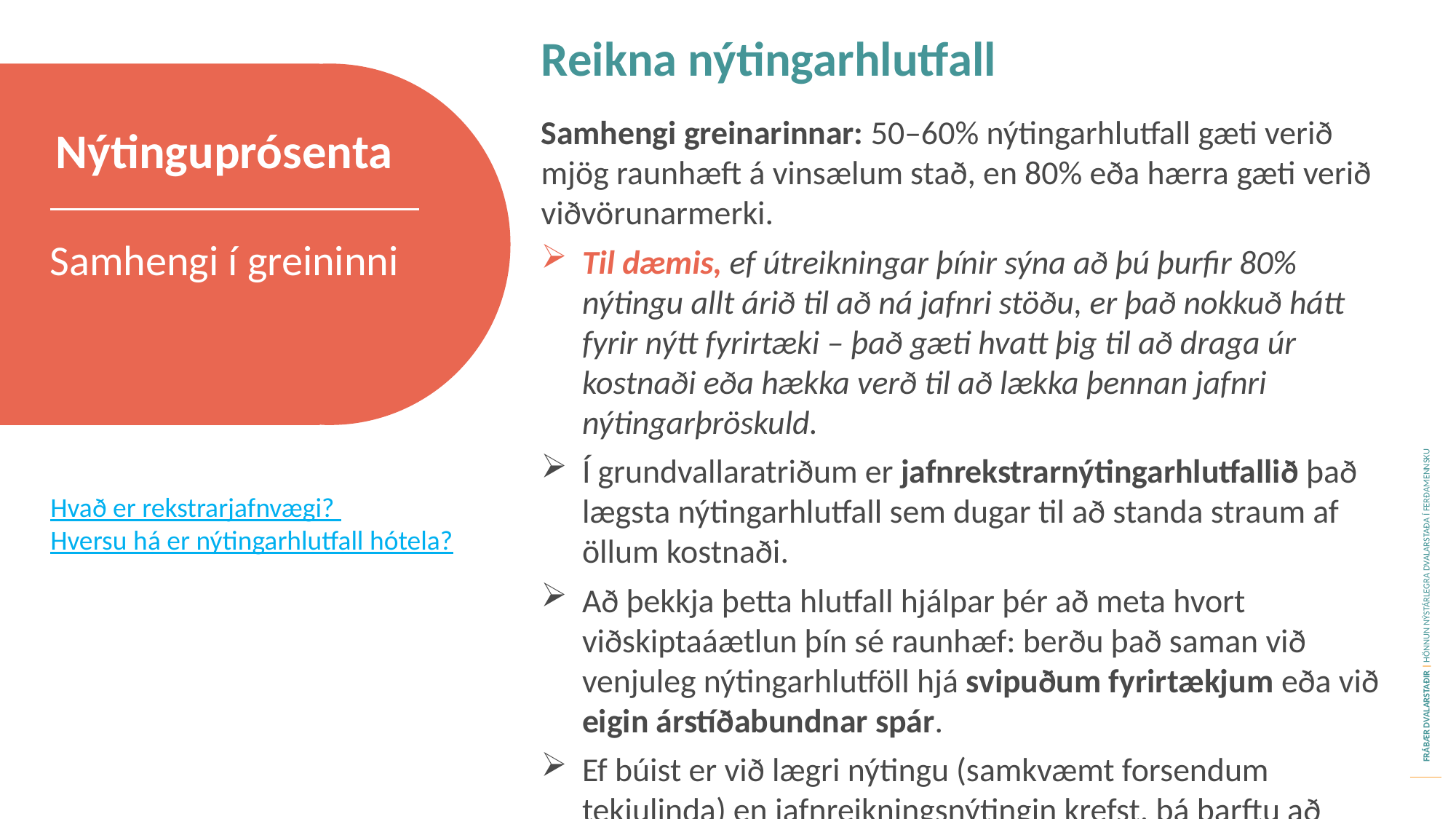

Reikna nýtingarhlutfall
Samhengi greinarinnar: 50–60% nýtingarhlutfall gæti verið mjög raunhæft á vinsælum stað, en 80% eða hærra gæti verið viðvörunarmerki.
Til dæmis, ef útreikningar þínir sýna að þú þurfir 80% nýtingu allt árið til að ná jafnri stöðu, er það nokkuð hátt fyrir nýtt fyrirtæki – það gæti hvatt þig til að draga úr kostnaði eða hækka verð til að lækka þennan jafnri nýtingarþröskuld.
Í grundvallaratriðum er jafnrekstrarnýtingarhlutfallið það lægsta nýtingarhlutfall sem dugar til að standa straum af öllum kostnaði.
Að þekkja þetta hlutfall hjálpar þér að meta hvort viðskiptaáætlun þín sé raunhæf: berðu það saman við venjuleg nýtingarhlutföll hjá svipuðum fyrirtækjum eða við eigin árstíðabundnar spár.
Ef búist er við lægri nýtingu (samkvæmt forsendum tekjulinda) en jafnreikningsnýtingin krefst, þá þarftu að vinna meira í áætluninni þinni.

Nýtinguprósenta

Samhengi í greininni
Hvað er rekstrarjafnvægi?
Hversu há er nýtingarhlutfall hótela?